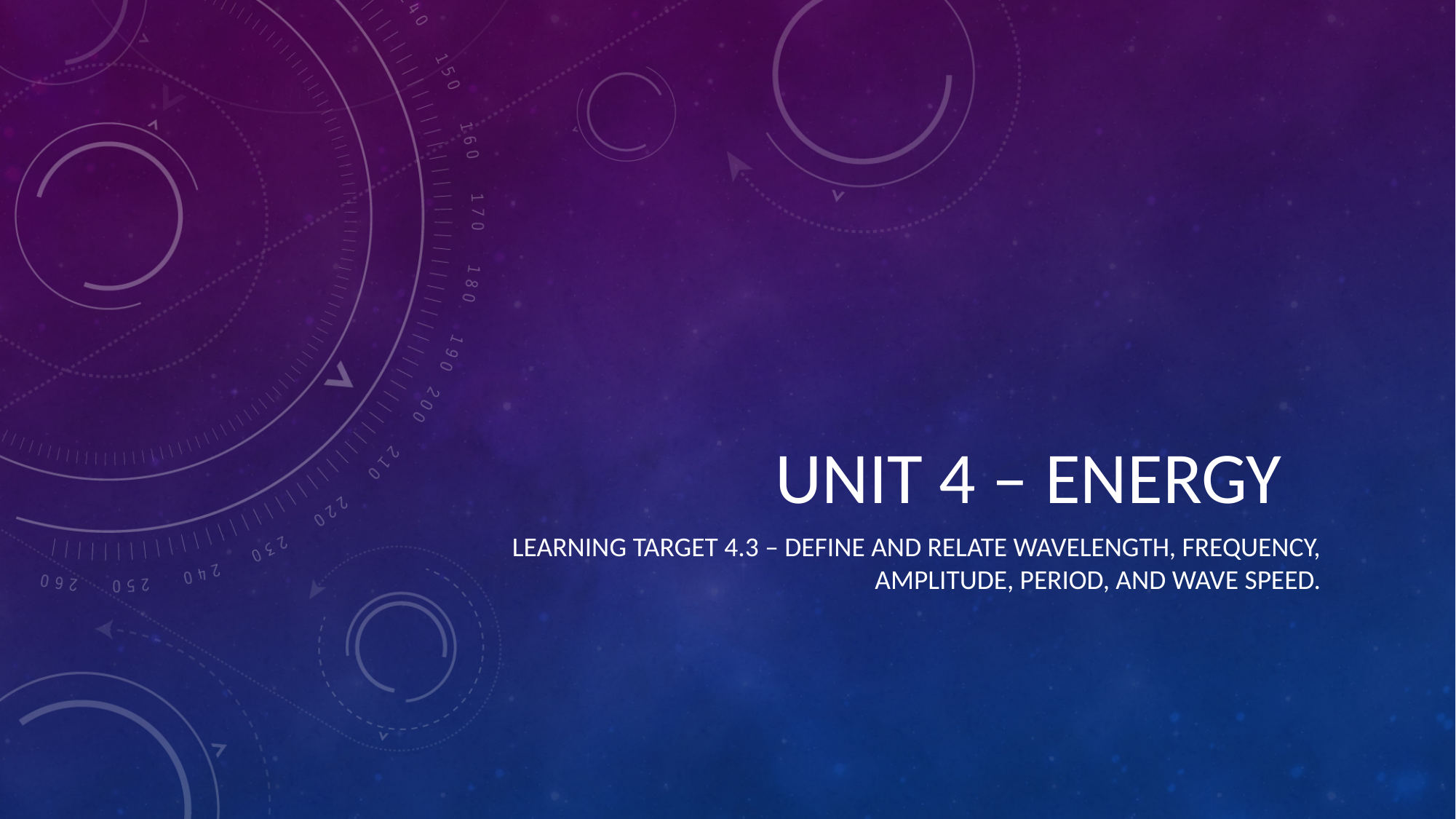

# Unit 4 – Energy
Learning target 4.3 – Define and relate wavelength, frequency, amplitude, period, and wave speed.